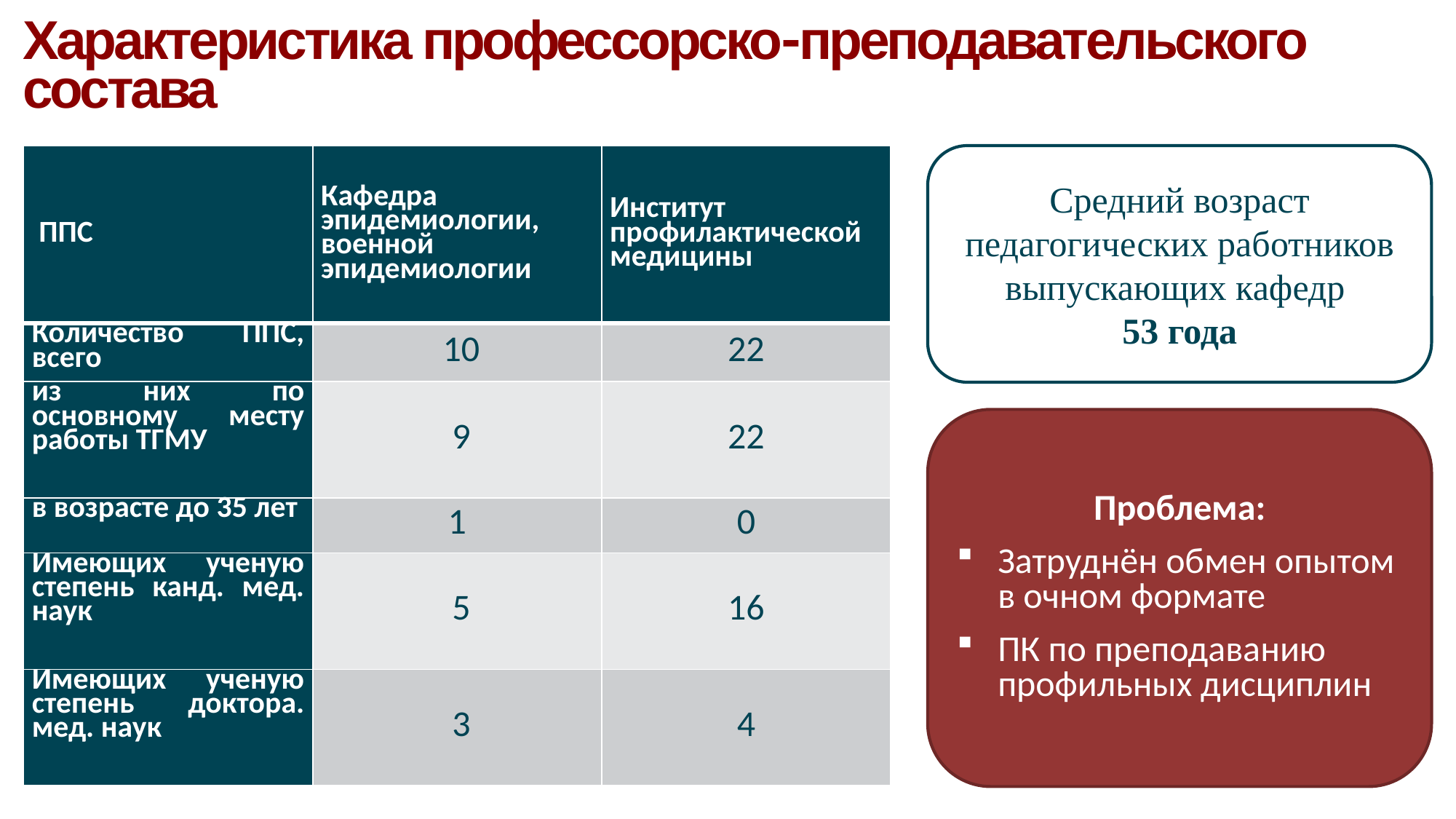

Характеристика профессорско-преподавательского состава
| ППС | Кафедра эпидемиологии, военной эпидемиологии | Институт профилактической медицины |
| --- | --- | --- |
| Количество ППС, всего | 10 | 22 |
| из них по основному месту работы ТГМУ | 9 | 22 |
| в возрасте до 35 лет | 1 | 0 |
| Имеющих ученую степень канд. мед. наук | 5 | 16 |
| Имеющих ученую степень доктора. мед. наук | 3 | 4 |
Средний возраст педагогических работников выпускающих кафедр
53 года
Проблема:
Затруднён обмен опытом в очном формате
ПК по преподаванию профильных дисциплин